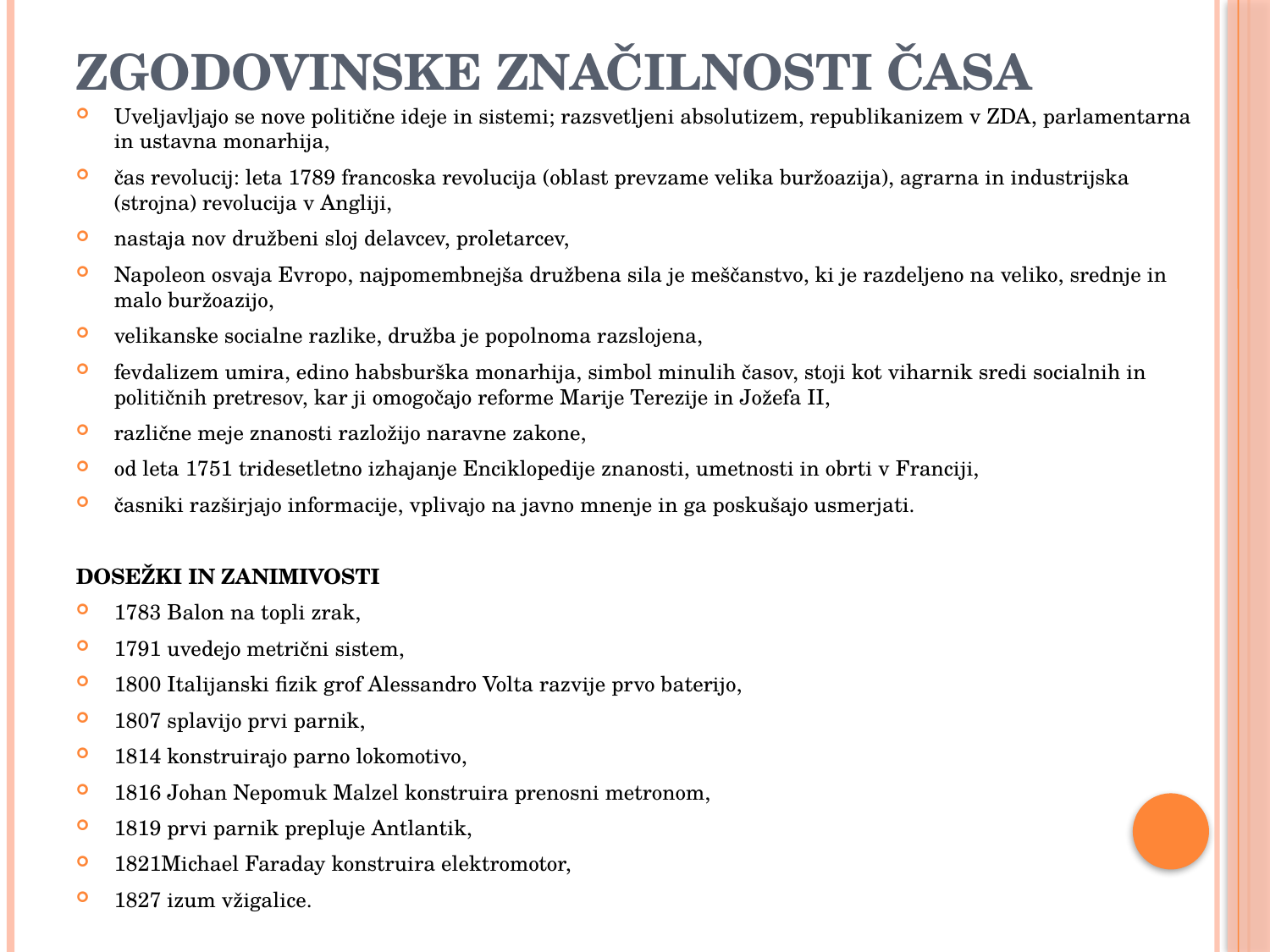

# ZGODOVINSKE ZNAČILNOSTI ČASA
Uveljavljajo se nove politične ideje in sistemi; razsvetljeni absolutizem, republikanizem v ZDA, parlamentarna in ustavna monarhija,
čas revolucij: leta 1789 francoska revolucija (oblast prevzame velika buržoazija), agrarna in industrijska (strojna) revolucija v Angliji,
nastaja nov družbeni sloj delavcev, proletarcev,
Napoleon osvaja Evropo, najpomembnejša družbena sila je meščanstvo, ki je razdeljeno na veliko, srednje in malo buržoazijo,
velikanske socialne razlike, družba je popolnoma razslojena,
fevdalizem umira, edino habsburška monarhija, simbol minulih časov, stoji kot viharnik sredi socialnih in političnih pretresov, kar ji omogočajo reforme Marije Terezije in Jožefa II,
različne meje znanosti razložijo naravne zakone,
od leta 1751 tridesetletno izhajanje Enciklopedije znanosti, umetnosti in obrti v Franciji,
časniki razširjajo informacije, vplivajo na javno mnenje in ga poskušajo usmerjati.

DOSEŽKI IN ZANIMIVOSTI
1783 Balon na topli zrak,
1791 uvedejo metrični sistem,
1800 Italijanski fizik grof Alessandro Volta razvije prvo baterijo,
1807 splavijo prvi parnik,
1814 konstruirajo parno lokomotivo,
1816 Johan Nepomuk Malzel konstruira prenosni metronom,
1819 prvi parnik prepluje Antlantik,
1821Michael Faraday konstruira elektromotor,
1827 izum vžigalice.